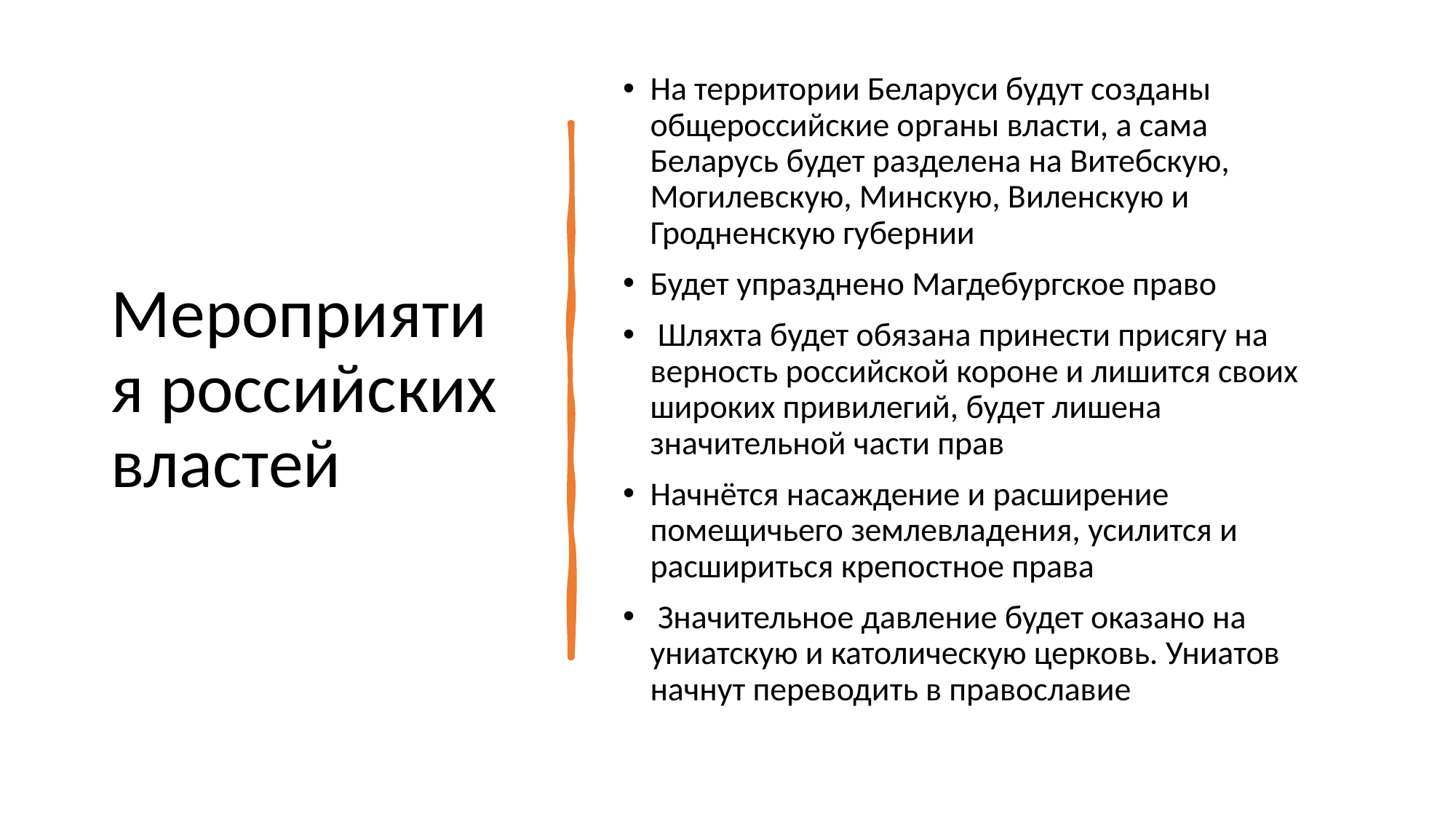

# Мероприятия российских властей
На территории Беларуси будут созданы общероссийские органы власти, а сама Беларусь будет разделена на Витебскую, Могилевскую, Минскую, Виленскую и Гродненскую губернии
Будет упразднено Магдебургское право
 Шляхта будет обязана принести присягу на верность российской короне и лишится своих широких привилегий, будет лишена значительной части прав
Начнётся насаждение и расширение помещичьего землевладения, усилится и расшириться крепостное права
 Значительное давление будет оказано на униатскую и католическую церковь. Униатов начнут переводить в православие